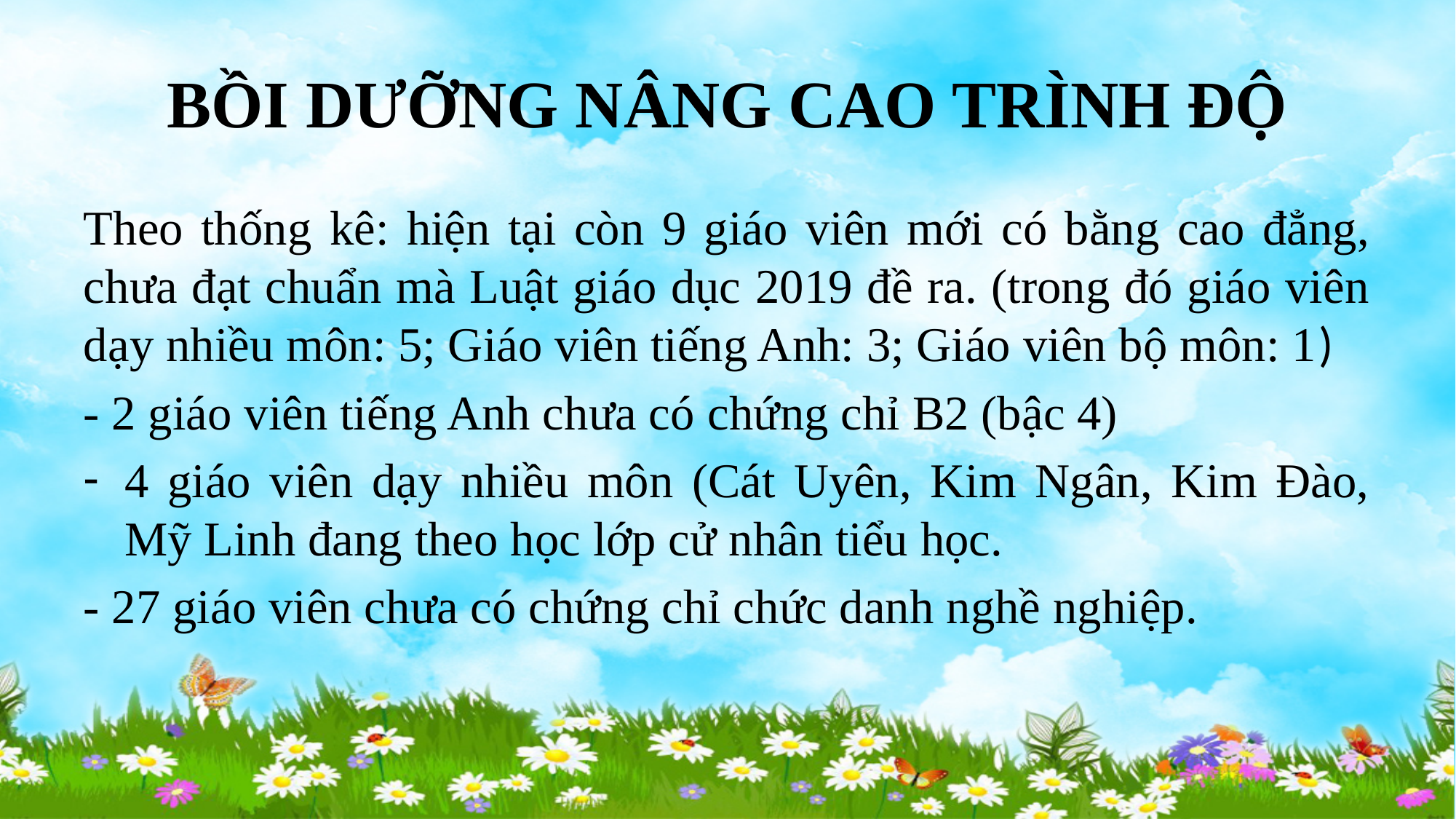

# BỒI DƯỠNG NÂNG CAO TRÌNH ĐỘ
Theo thống kê: hiện tại còn 9 giáo viên mới có bằng cao đẳng, chưa đạt chuẩn mà Luật giáo dục 2019 đề ra. (trong đó giáo viên dạy nhiều môn: 5; Giáo viên tiếng Anh: 3; Giáo viên bộ môn: 1)
- 2 giáo viên tiếng Anh chưa có chứng chỉ B2 (bậc 4)
4 giáo viên dạy nhiều môn (Cát Uyên, Kim Ngân, Kim Đào, Mỹ Linh đang theo học lớp cử nhân tiểu học.
- 27 giáo viên chưa có chứng chỉ chức danh nghề nghiệp.